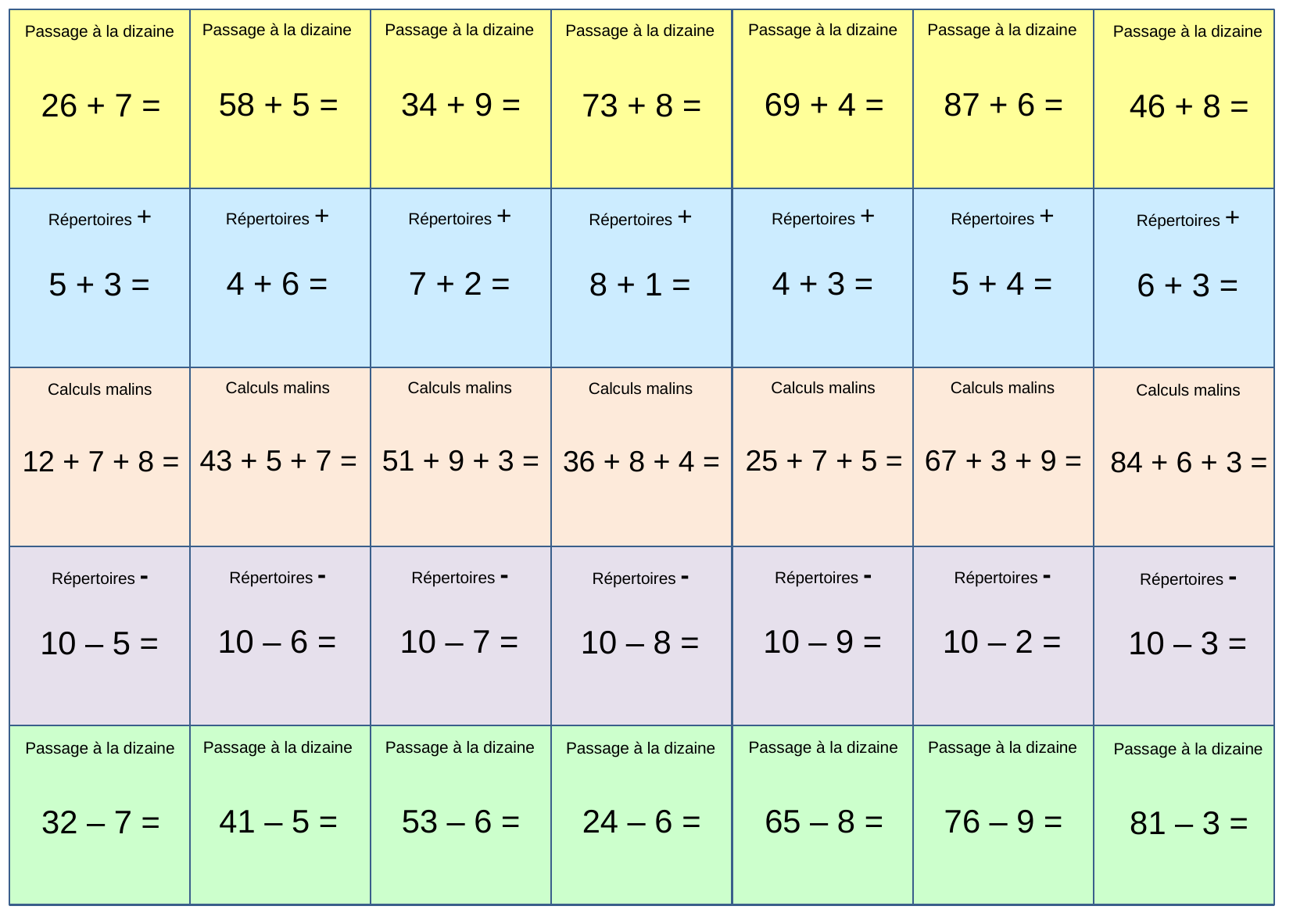

Passage à la dizaine
Passage à la dizaine
Passage à la dizaine
Passage à la dizaine
Passage à la dizaine
Passage à la dizaine
Passage à la dizaine
58 + 5 =
34 + 9 =
69 + 4 =
87 + 6 =
73 + 8 =
26 + 7 =
46 + 8 =
Répertoires +
Répertoires +
Répertoires +
Répertoires +
Répertoires +
Répertoires +
Répertoires +
4 + 6 =
7 + 2 =
4 + 3 =
5 + 4 =
8 + 1 =
5 + 3 =
6 + 3 =
Calculs malins
Calculs malins
Calculs malins
Calculs malins
Calculs malins
Calculs malins
Calculs malins
43 + 5 + 7 =
51 + 9 + 3 =
25 + 7 + 5 =
67 + 3 + 9 =
36 + 8 + 4 =
12 + 7 + 8 =
84 + 6 + 3 =
Répertoires -
Répertoires -
Répertoires -
Répertoires -
Répertoires -
Répertoires -
Répertoires -
10 – 6 =
10 – 7 =
10 – 9 =
10 – 2 =
10 – 8 =
10 – 5 =
10 – 3 =
Passage à la dizaine
Passage à la dizaine
Passage à la dizaine
Passage à la dizaine
Passage à la dizaine
Passage à la dizaine
Passage à la dizaine
41 – 5 =
53 – 6 =
65 – 8 =
76 – 9 =
24 – 6 =
32 – 7 =
81 – 3 =